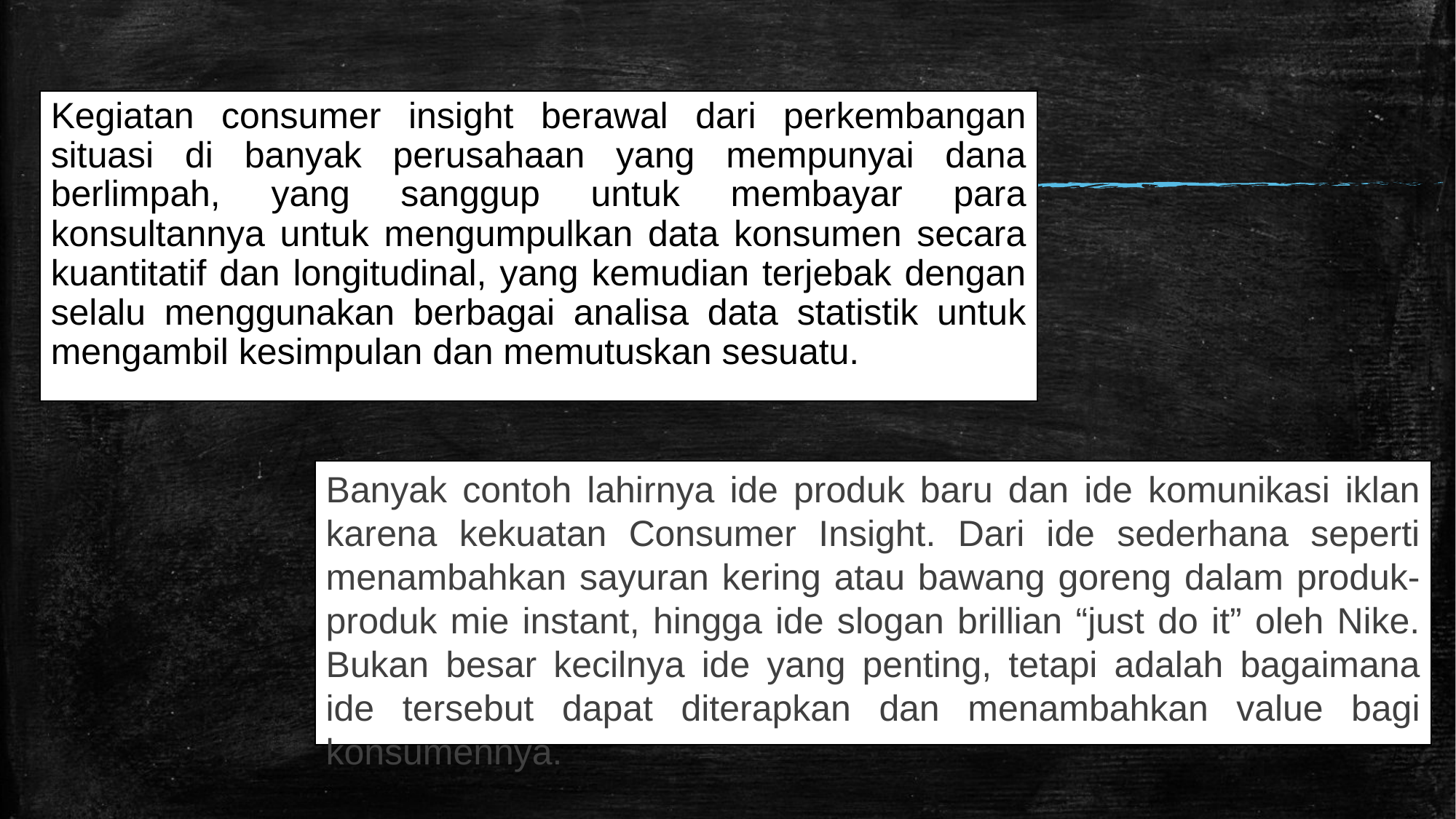

Kegiatan consumer insight berawal dari perkembangan situasi di banyak perusahaan yang mempunyai dana berlimpah, yang sanggup untuk membayar para konsultannya untuk mengumpulkan data konsumen secara kuantitatif dan longitudinal, yang kemudian terjebak dengan selalu menggunakan berbagai analisa data statistik untuk mengambil kesimpulan dan memutuskan sesuatu.
Banyak contoh lahirnya ide produk baru dan ide komunikasi iklan karena kekuatan Consumer Insight. Dari ide sederhana seperti menambahkan sayuran kering atau bawang goreng dalam produk-produk mie instant, hingga ide slogan brillian “just do it” oleh Nike. Bukan besar kecilnya ide yang penting, tetapi adalah bagaimana ide tersebut dapat diterapkan dan menambahkan value bagi konsumennya.